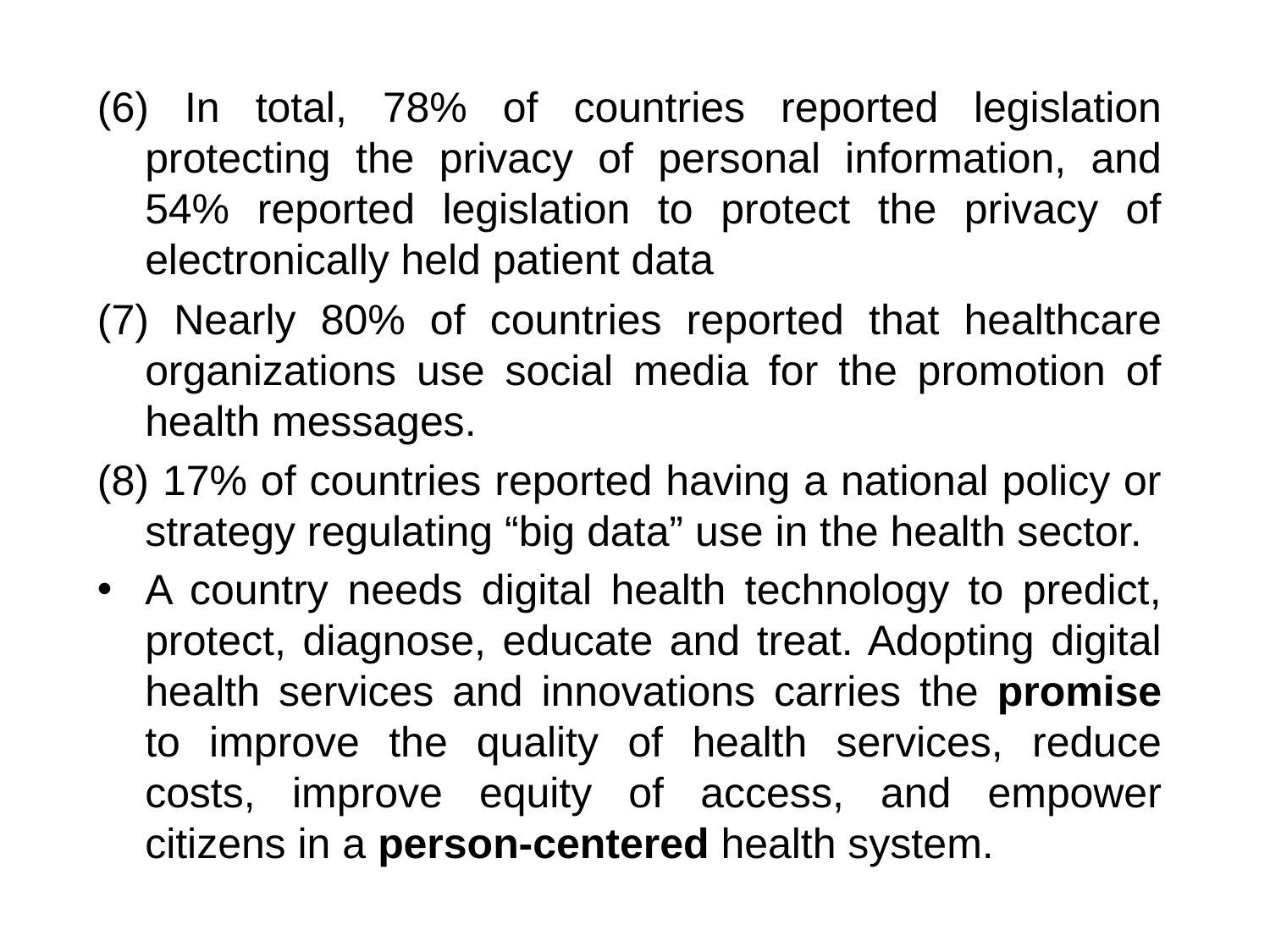

(6) In total, 78% of countries reported legislation protecting the privacy of personal information, and 54% reported legislation to protect the privacy of electronically held patient data
(7) Nearly 80% of countries reported that healthcare organizations use social media for the promotion of health messages.
(8) 17% of countries reported having a national policy or strategy regulating “big data” use in the health sector.
A country needs digital health technology to predict, protect, diagnose, educate and treat. Adopting digital health services and innovations carries the promise to improve the quality of health services, reduce costs, improve equity of access, and empower citizens in a person-centered health system.